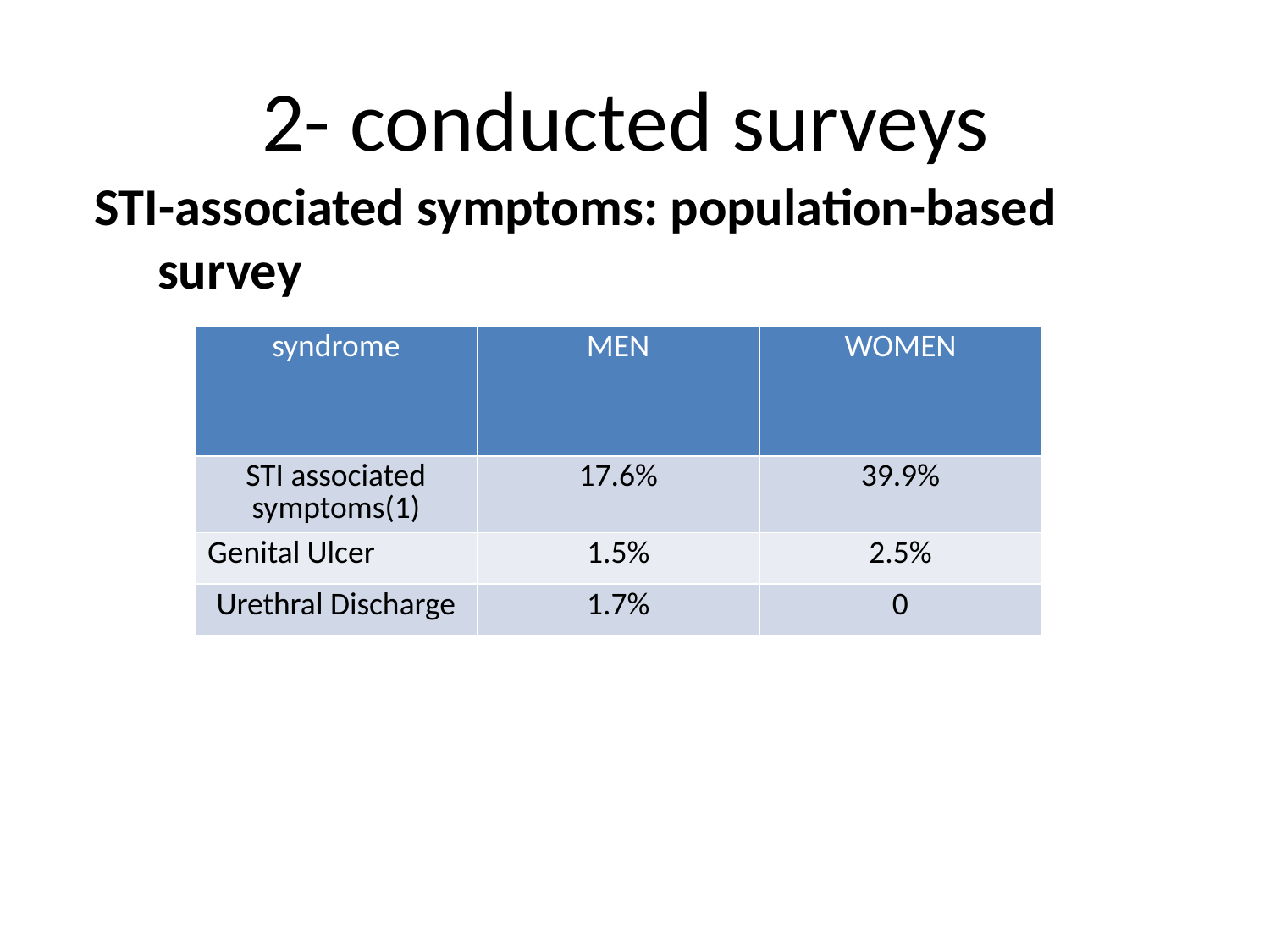

# 2- conducted surveys
STI-associated symptoms: population-based survey

| syndrome | MEN | WOMEN |
| --- | --- | --- |
| STI associated symptoms(1) | 17.6% | 39.9% |
| Genital Ulcer | 1.5% | 2.5% |
| Urethral Discharge | 1.7% | 0 |